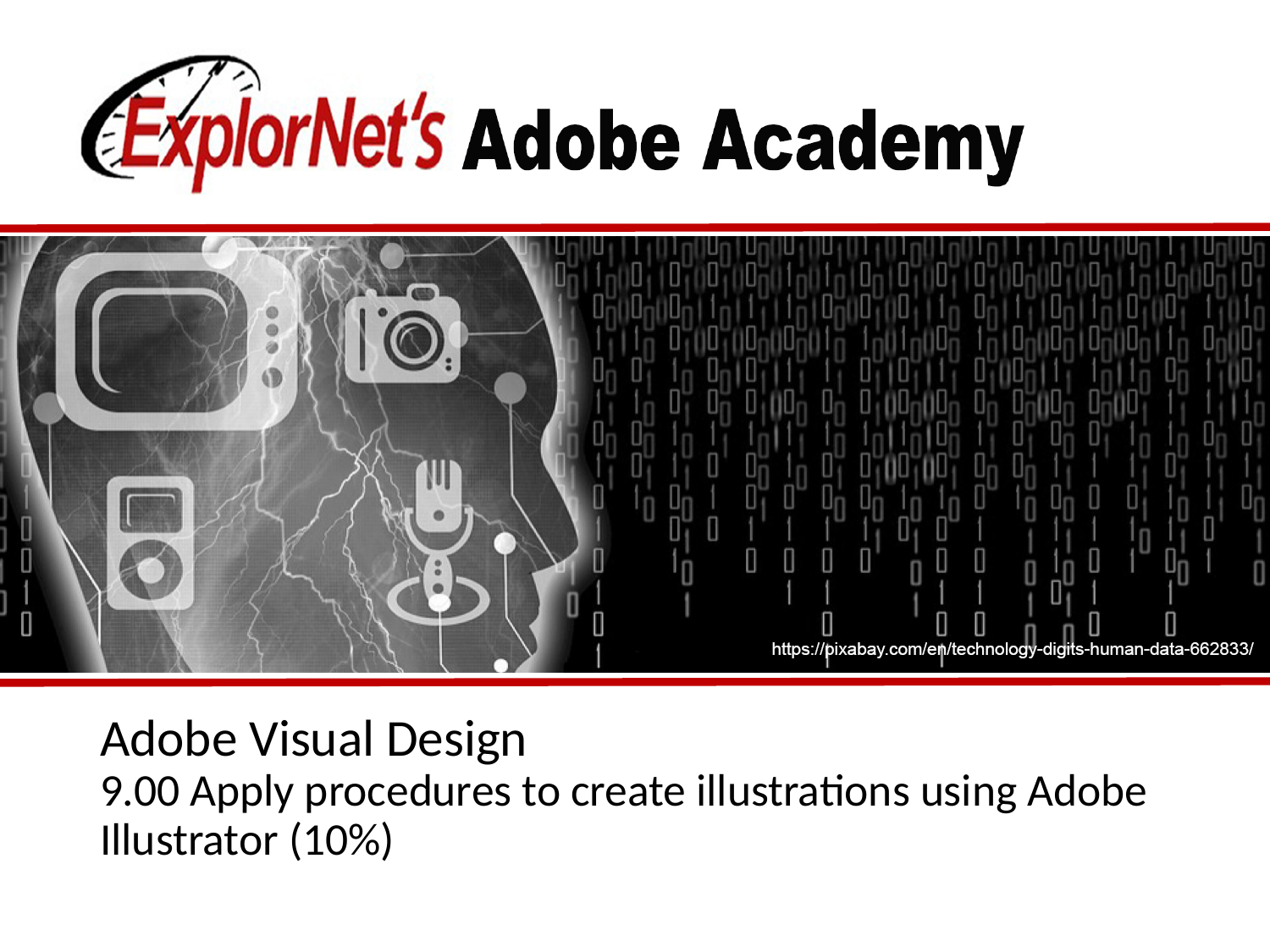

# Adobe Visual Design 9.00 Apply procedures to create illustrations using Adobe Illustrator (10%)